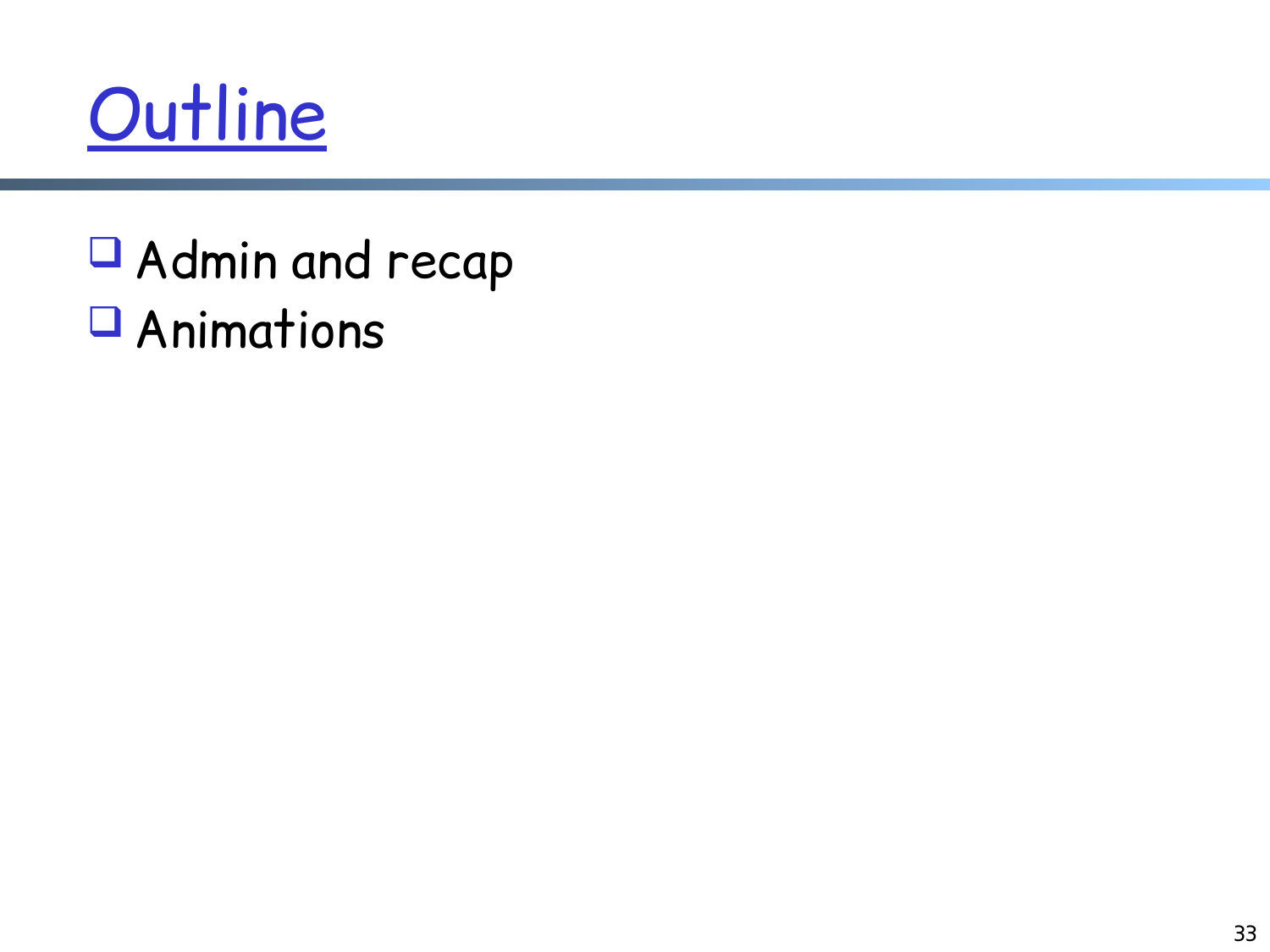

# Outline
Admin and recap
Animations
33